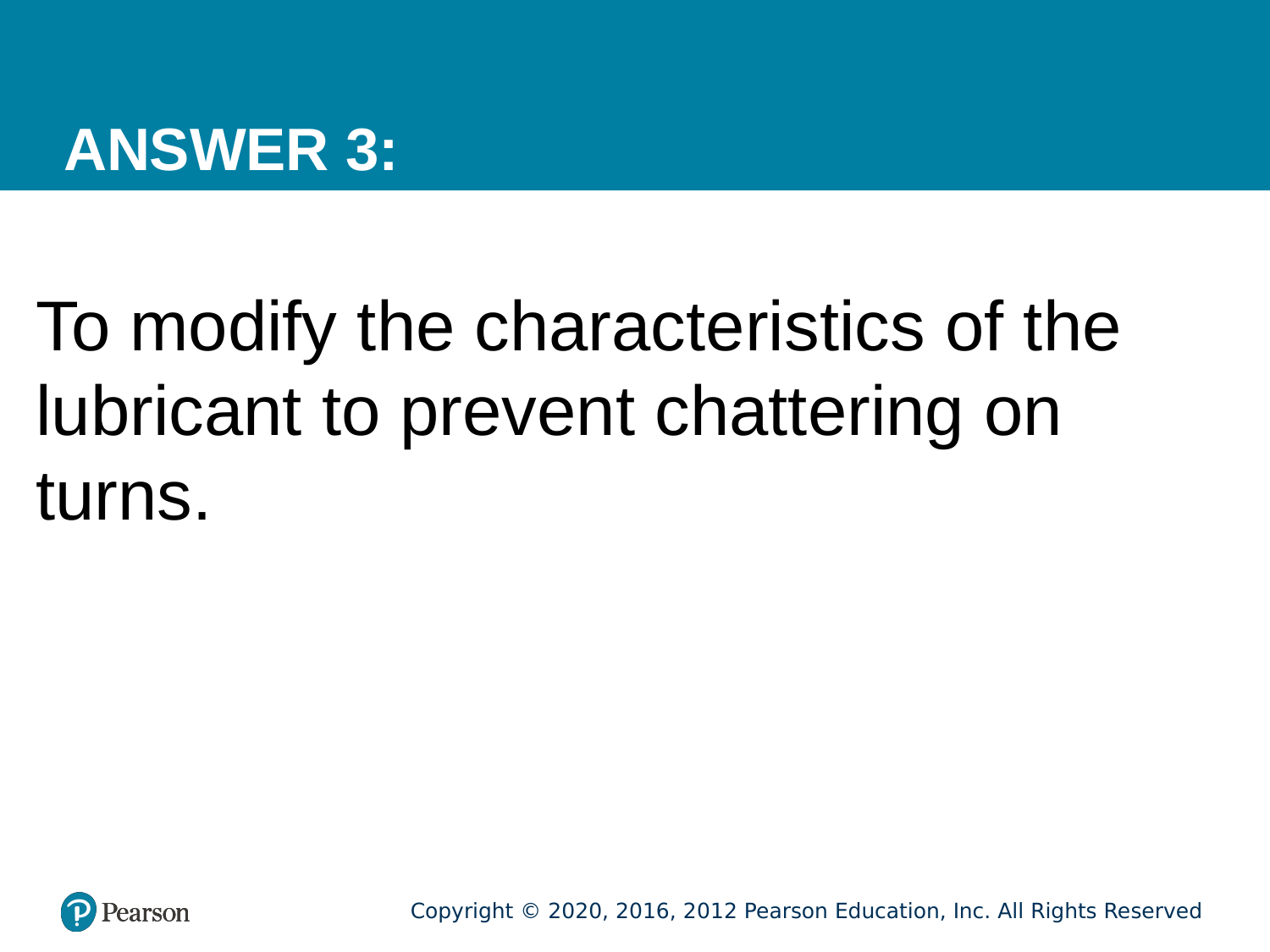

# ANSWER 3:
To modify the characteristics of the lubricant to prevent chattering on turns.